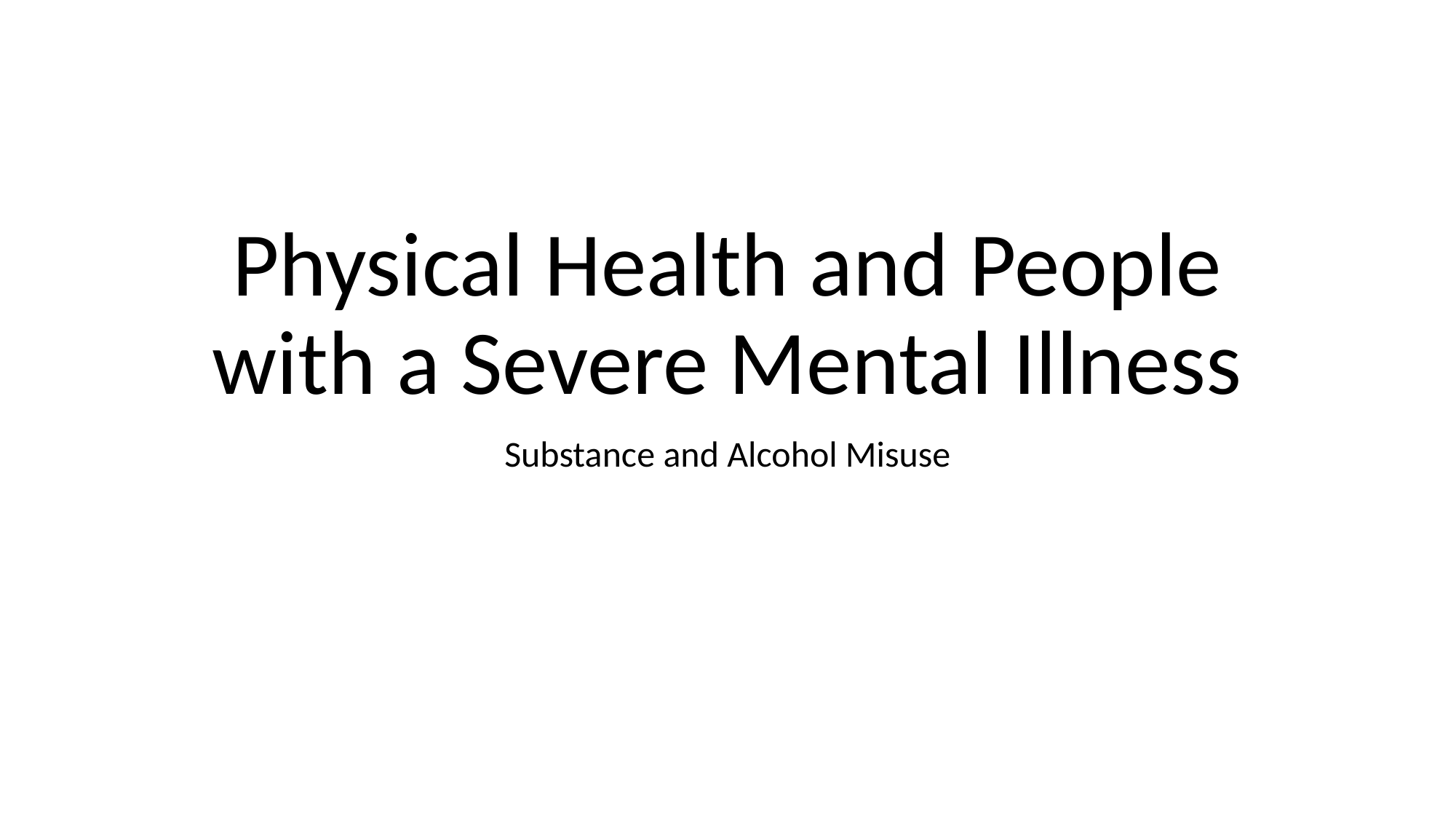

# Physical Health and People with a Severe Mental Illness
Substance and Alcohol Misuse